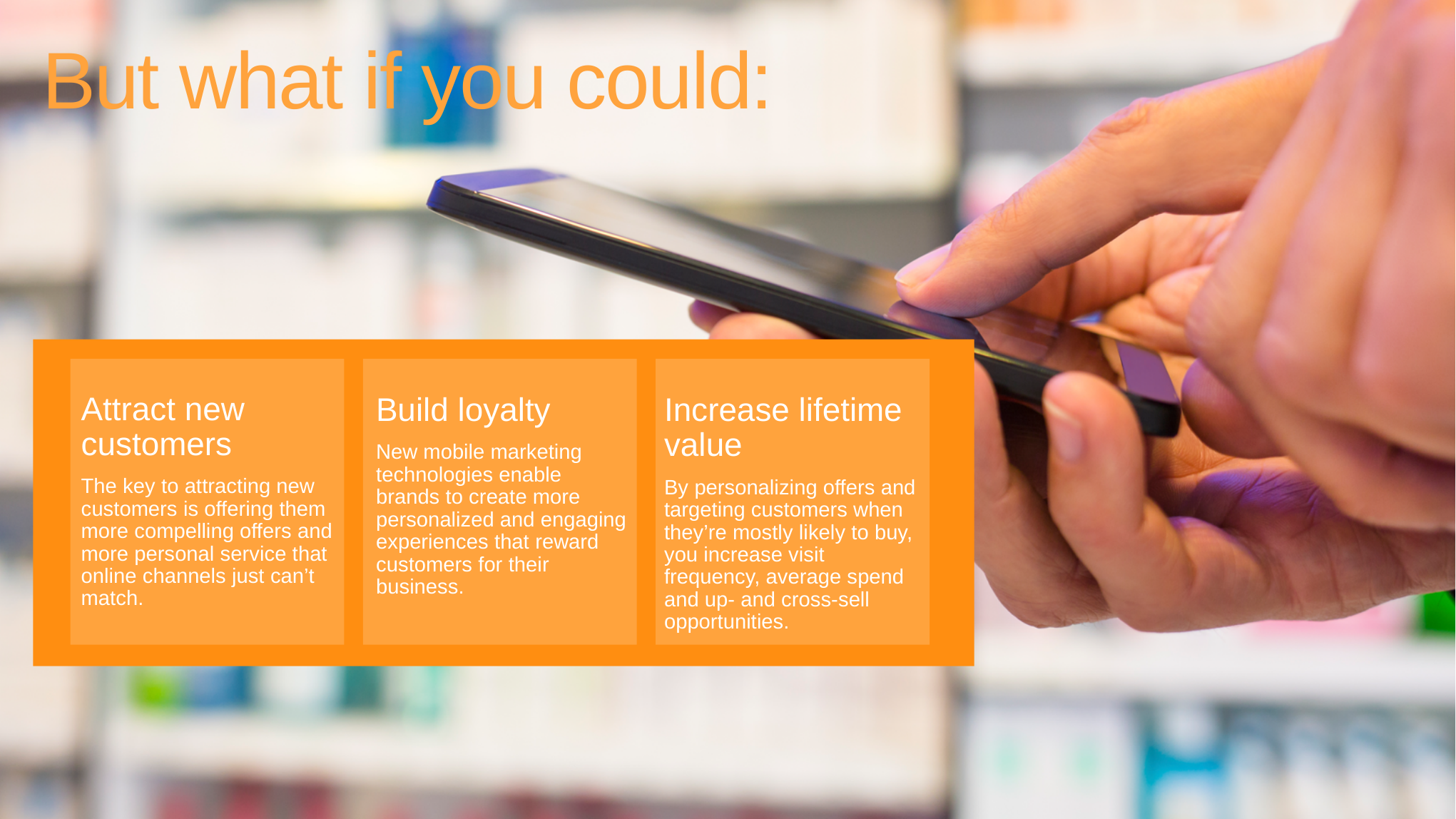

# But what if you could:
Attract new customers
The key to attracting new customers is offering them more compelling offers and more personal service that online channels just can’t match.
Build loyalty
New mobile marketing technologies enable brands to create more personalized and engaging experiences that reward customers for their business.
Increase lifetime value
By personalizing offers and targeting customers when they’re mostly likely to buy, you increase visit frequency, average spend and up- and cross-sell opportunities.